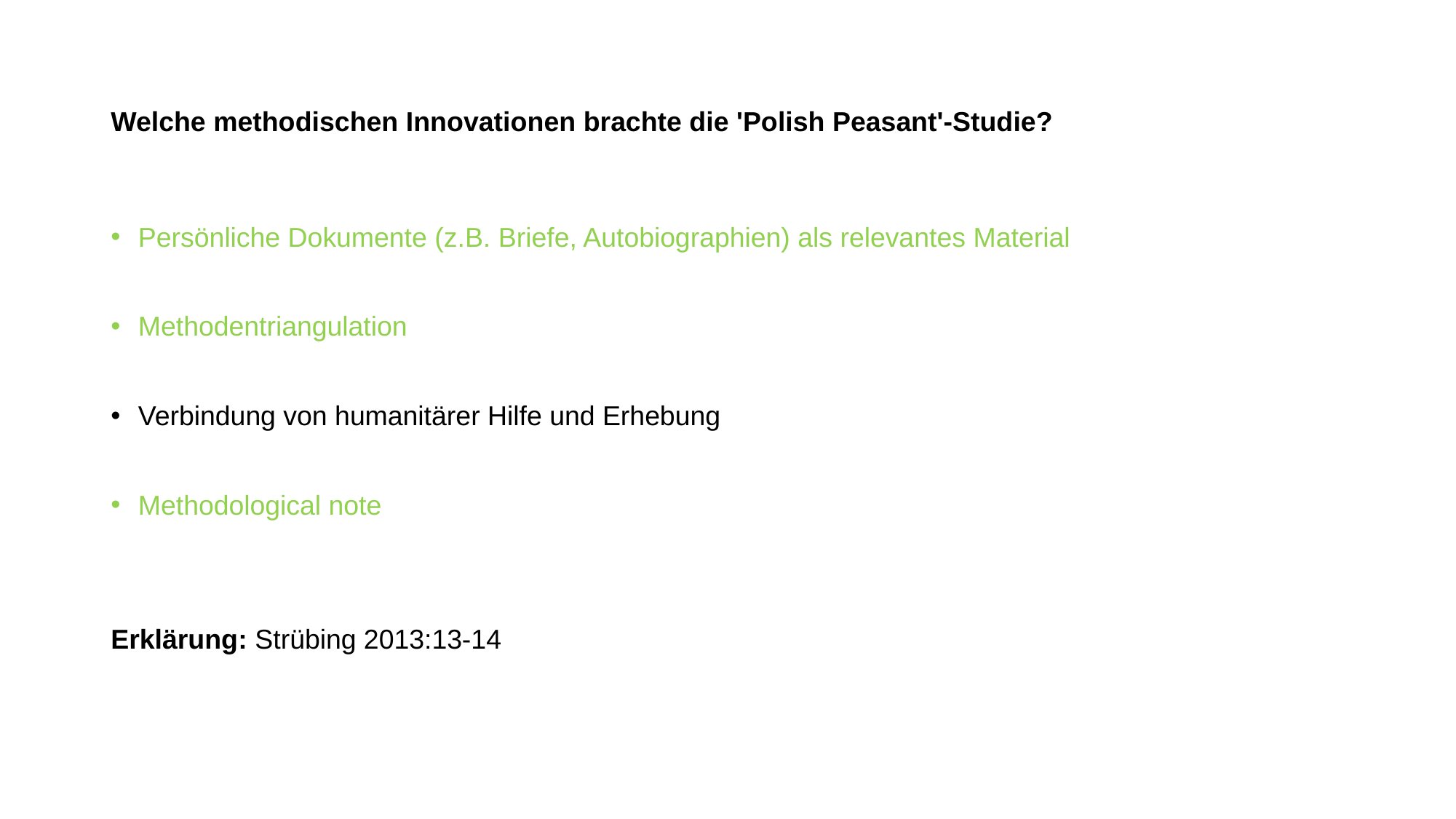

# Welche methodischen Innovationen brachte die 'Polish Peasant'-Studie?
Persönliche Dokumente (z.B. Briefe, Autobiographien) als relevantes Material

Methodentriangulation

Verbindung von humanitärer Hilfe und Erhebung

Methodological note

Erklärung: Strübing 2013:13-14